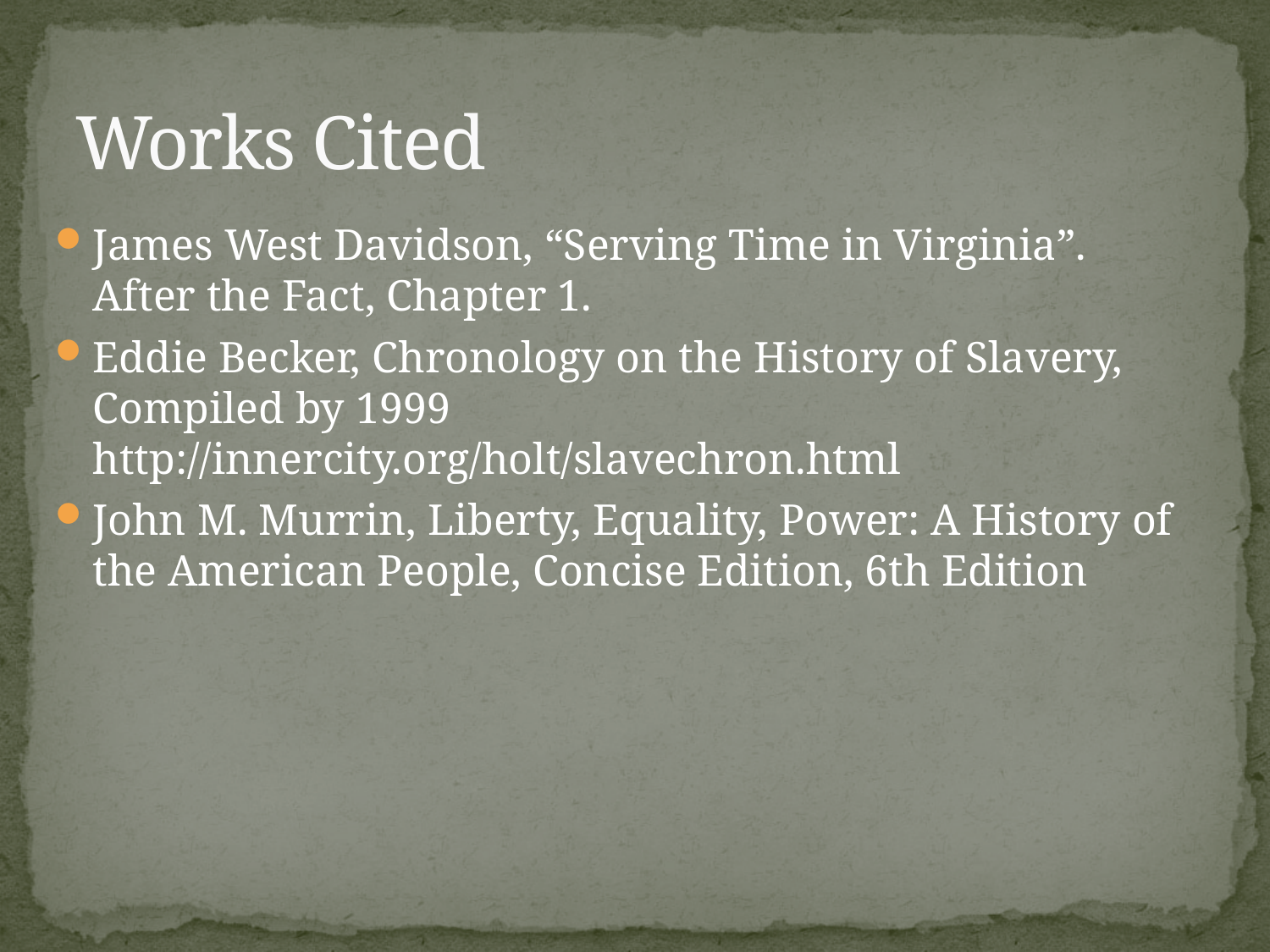

# Works Cited
James West Davidson, “Serving Time in Virginia”.  After the Fact, Chapter 1.
Eddie Becker, Chronology on the History of Slavery, Compiled by 1999 http://innercity.org/holt/slavechron.html
John M. Murrin, Liberty, Equality, Power: A History of the American People, Concise Edition, 6th Edition